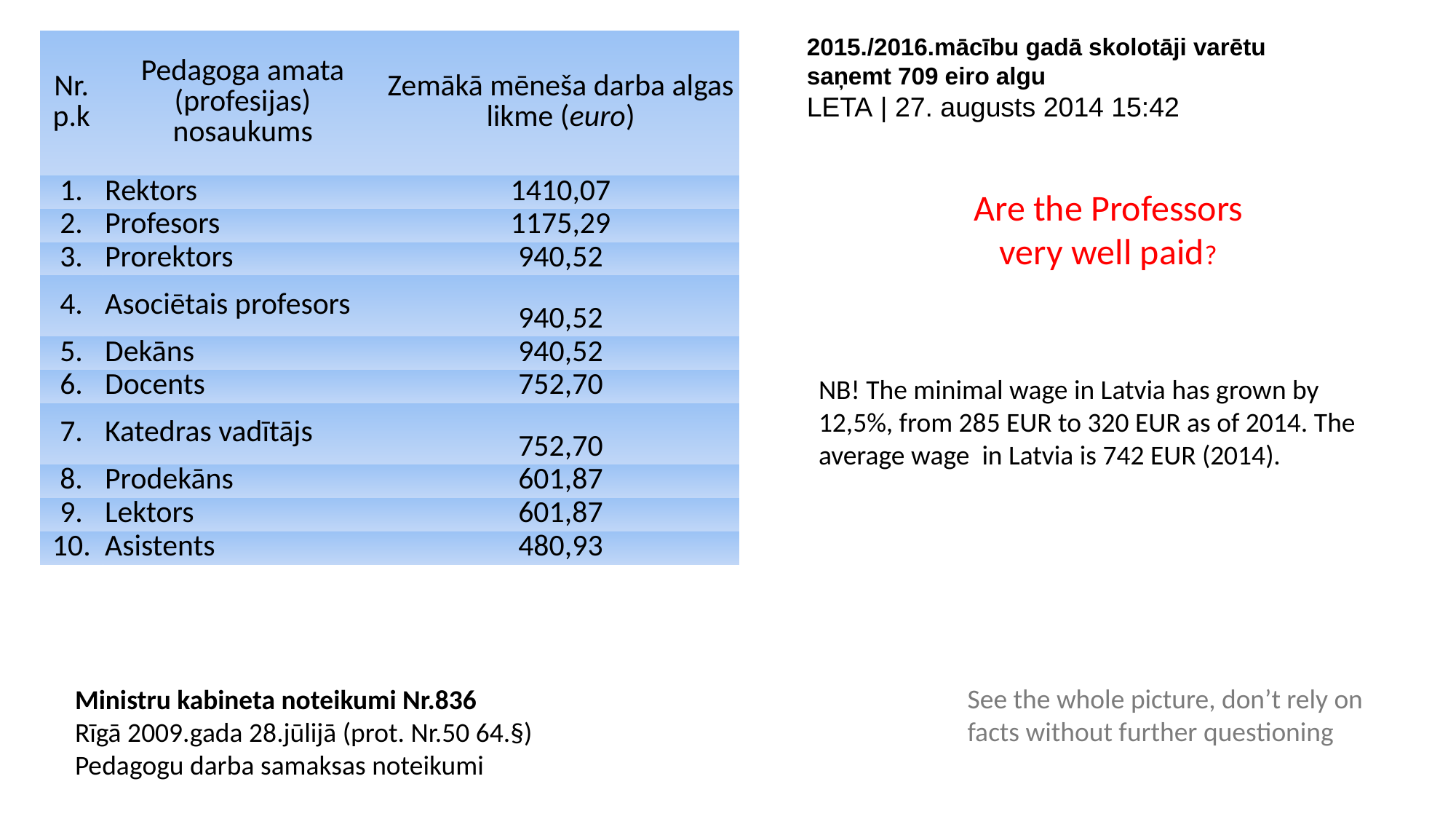

2015./2016.mācību gadā skolotāji varētu saņemt 709 eiro algu
LETA | 27. augusts 2014 15:42
| Nr. p.k | Pedagoga amata (profesijas) nosaukums | Zemākā mēneša darba algas likme (euro) |
| --- | --- | --- |
| 1. | Rektors | 1410,07 |
| 2. | Profesors | 1175,29 |
| 3. | Prorektors | 940,52 |
| 4. | Asociētais profesors | 940,52 |
| 5. | Dekāns | 940,52 |
| 6. | Docents | 752,70 |
| 7. | Katedras vadītājs | 752,70 |
| 8. | Prodekāns | 601,87 |
| 9. | Lektors | 601,87 |
| 10. | Asistents | 480,93 |
Are the Professors very well paid?
NB! The minimal wage in Latvia has grown by 12,5%, from 285 EUR to 320 EUR as of 2014. The average wage  in Latvia is 742 EUR (2014).
See the whole picture, don’t rely on facts without further questioning
Ministru kabineta noteikumi Nr.836
Rīgā 2009.gada 28.jūlijā (prot. Nr.50 64.§)
Pedagogu darba samaksas noteikumi